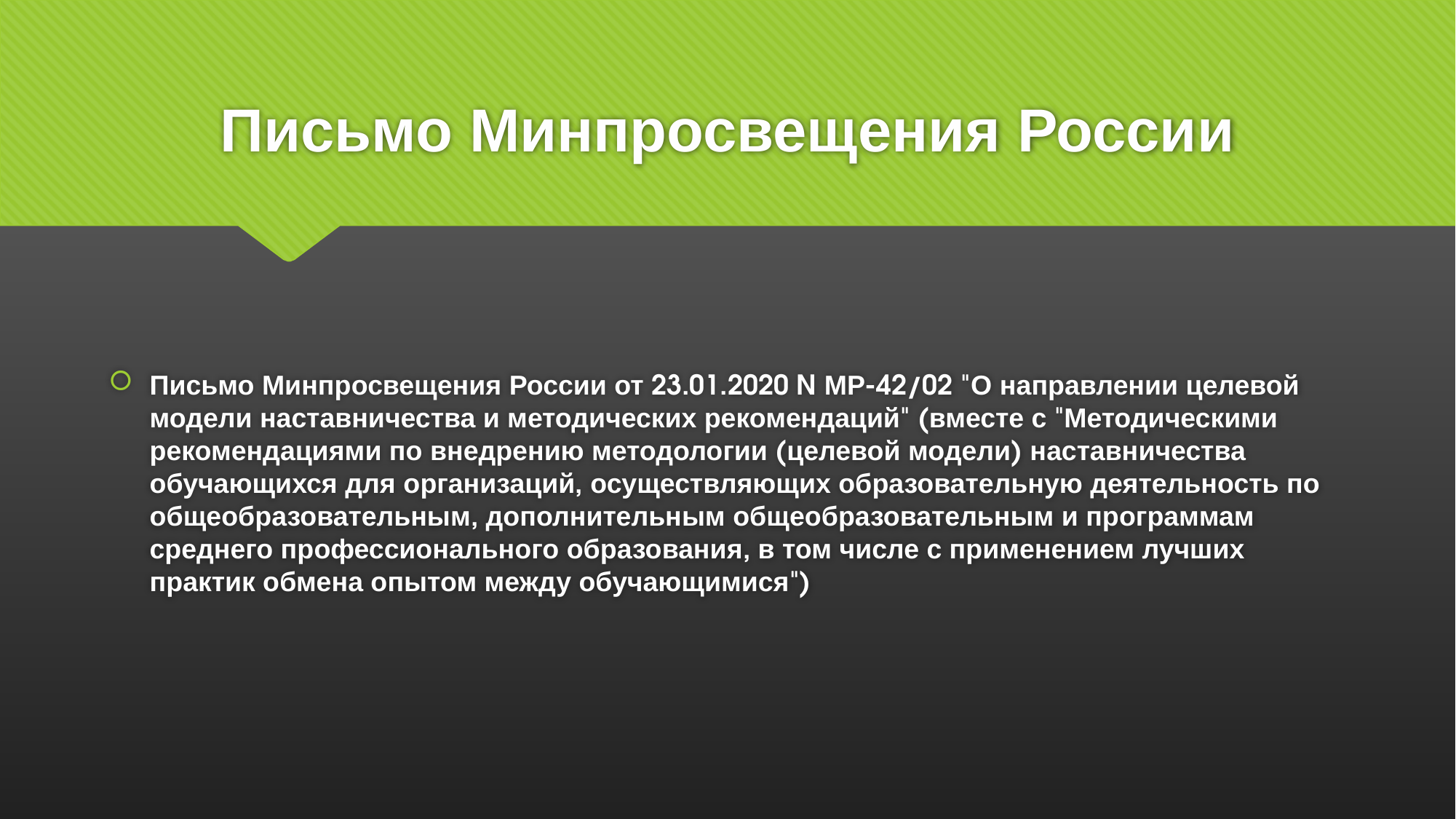

# Письмо Минпросвещения России
Письмо Минпросвещения России от 23.01.2020 N МР-42/02 "О направлении целевой модели наставничества и методических рекомендаций" (вместе с "Методическими рекомендациями по внедрению методологии (целевой модели) наставничества обучающихся для организаций, осуществляющих образовательную деятельность по общеобразовательным, дополнительным общеобразовательным и программам среднего профессионального образования, в том числе с применением лучших практик обмена опытом между обучающимися")